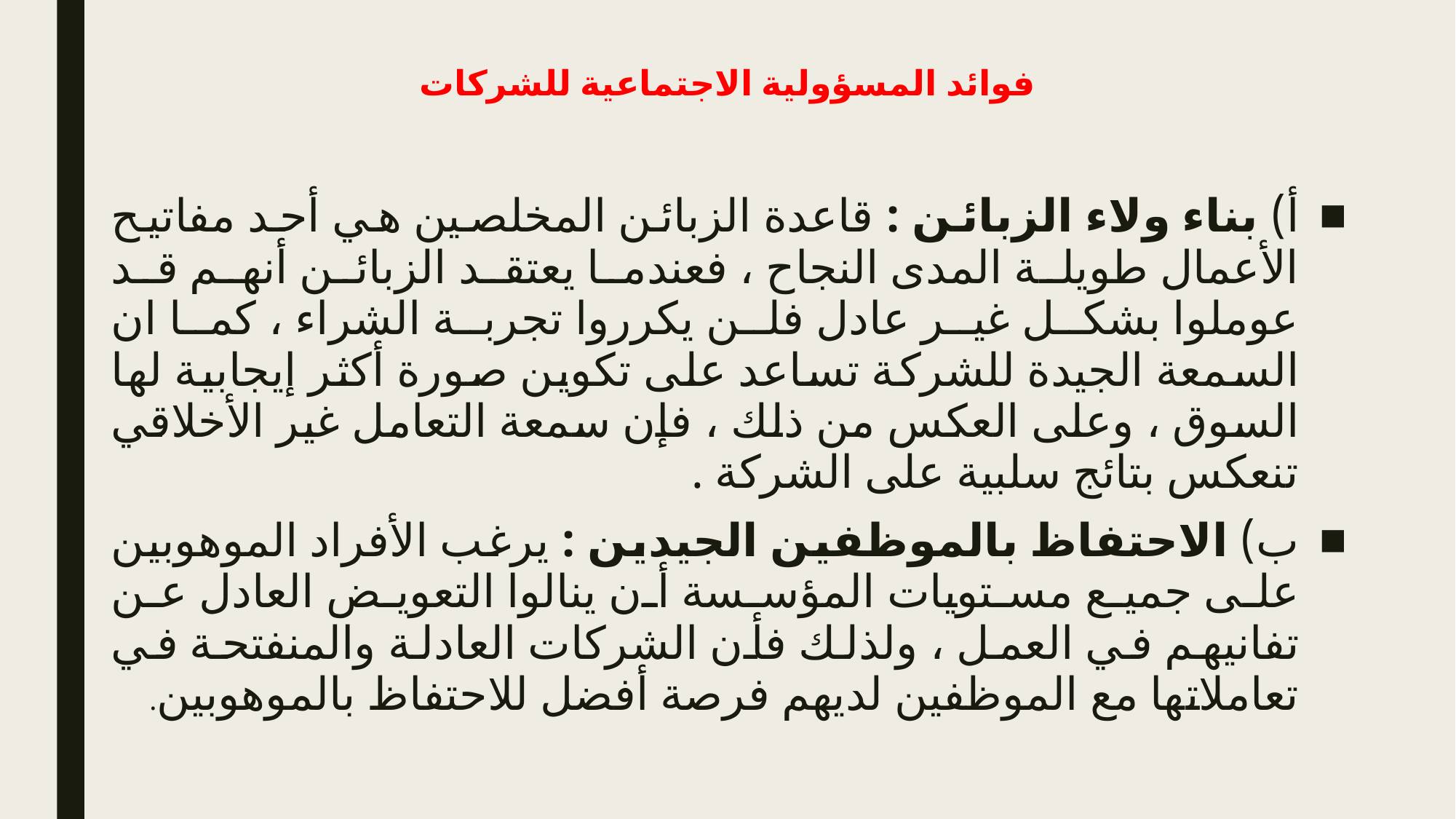

# فوائد المسؤولية الاجتماعية للشركات
أ) بناء ولاء الزبائن : قاعدة الزبائن المخلصين هي أحد مفاتيح الأعمال طويلة المدى النجاح ، فعندما يعتقد الزبائن أنهم قد عوملوا بشكل غير عادل فلن يكرروا تجربة الشراء ، كما ان السمعة الجيدة للشركة تساعد على تكوين صورة أكثر إيجابية لها السوق ، وعلى العكس من ذلك ، فإن سمعة التعامل غير الأخلاقي تنعكس بتائج سلبية على الشركة .
ب) الاحتفاظ بالموظفين الجيدين : يرغب الأفراد الموهوبين على جميع مستويات المؤسسة أن ينالوا التعويض العادل عن تفانيهم في العمل ، ولذلك فأن الشركات العادلة والمنفتحة في تعاملاتها مع الموظفين لديهم فرصة أفضل للاحتفاظ بالموهوبين.